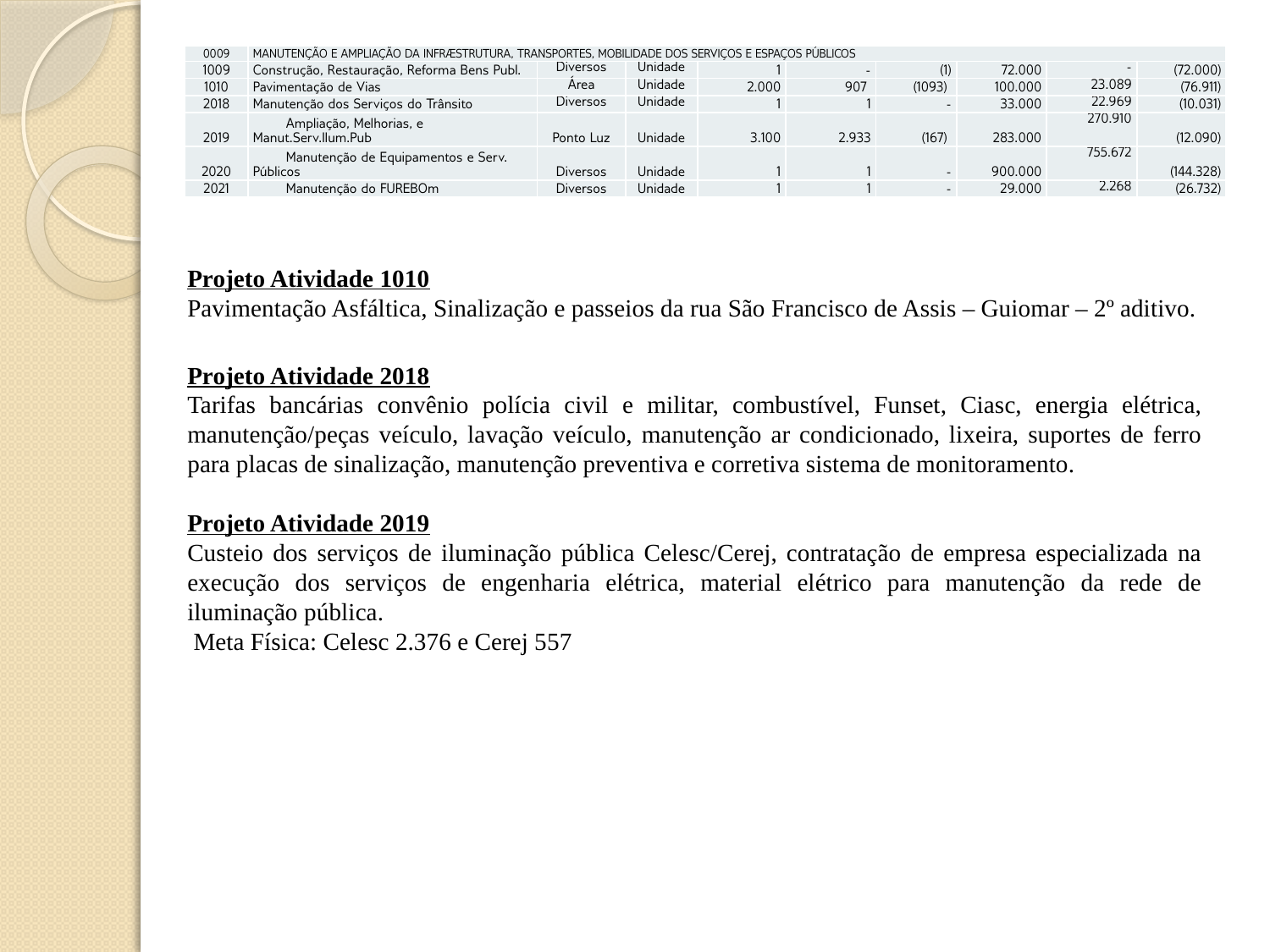

| 0009 | MANUTENÇÃO E AMPLIAÇÃO DA INFRAESTRUTURA, TRANSPORTES, MOBILIDADE DOS SERVIÇOS E ESPAÇOS PÚBLICOS |  |  |  |  |  |  |  |  |
| --- | --- | --- | --- | --- | --- | --- | --- | --- | --- |
| 1009 | Construção, Restauração, Reforma Bens Publ. | Diversos | Unidade | 1 | - | (1) | 72.000 | - | (72.000) |
| 1010 | Pavimentação de Vias | Área | Unidade | 2.000 | 907 | (1093) | 100.000 | 23.089 | (76.911) |
| 2018 | Manutenção dos Serviços do Trânsito | Diversos | Unidade | 1 | 1 | - | 33.000 | 22.969 | (10.031) |
| 2019 | Ampliação, Melhorias, e Manut.Serv.Ilum.Pub | Ponto Luz | Unidade | 3.100 | 2.933 | (167) | 283.000 | 270.910 | (12.090) |
| 2020 | Manutenção de Equipamentos e Serv. Públicos | Diversos | Unidade | 1 | 1 | - | 900.000 | 755.672 | (144.328) |
| 2021 | Manutenção do FUREBOm | Diversos | Unidade | 1 | 1 | - | 29.000 | 2.268 | (26.732) |
Projeto Atividade 1010
Pavimentação Asfáltica, Sinalização e passeios da rua São Francisco de Assis – Guiomar – 2º aditivo.

Projeto Atividade 2018
Tarifas bancárias convênio polícia civil e militar, combustível, Funset, Ciasc, energia elétrica, manutenção/peças veículo, lavação veículo, manutenção ar condicionado, lixeira, suportes de ferro para placas de sinalização, manutenção preventiva e corretiva sistema de monitoramento.

Projeto Atividade 2019
Custeio dos serviços de iluminação pública Celesc/Cerej, contratação de empresa especializada na execução dos serviços de engenharia elétrica, material elétrico para manutenção da rede de iluminação pública.
 Meta Física: Celesc 2.376 e Cerej 557